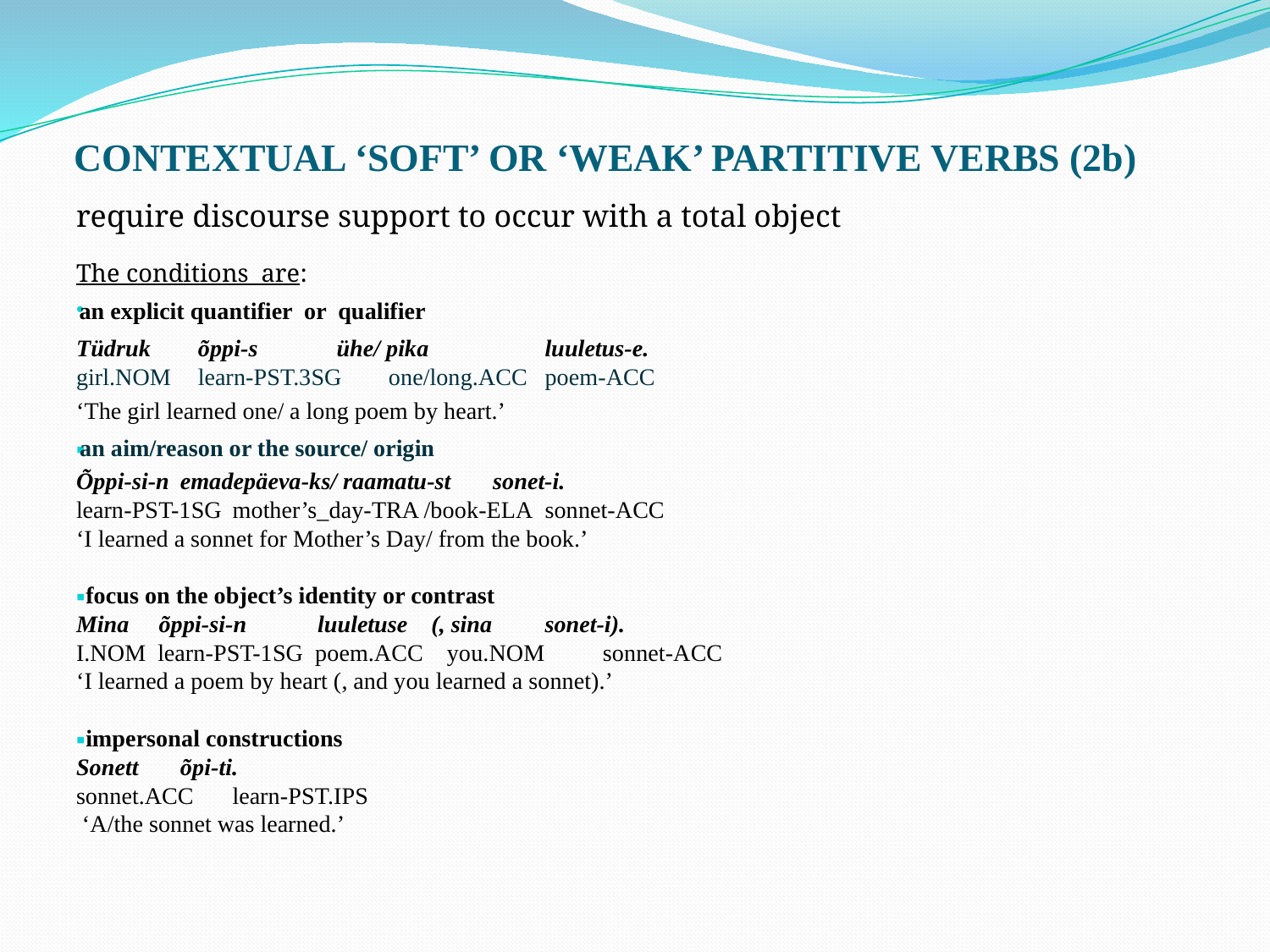

# CONTEXTUAL ‘SOFT’ OR ‘WEAK’ PARTITIVE VERBS (2b)
require discourse support to occur with a total object
The conditions  are:
an explicit quantifier  or  qualifier
Tüdruk 	   õppi-s 	      	ühe/ pika            	luuletus-e.
girl.NOM	   learn-PST.3SG   	one/long.ACC 	poem-ACC
‘The girl learned one/ a long poem by heart.’
an aim/reason or the source/ origin
Õppi-si-n 		emadepäeva-ks/ raamatu-st 	sonet-i.
learn-PST-1SG 	mother’s_day-TRA /book-ELA	sonnet-ACC
‘I learned a sonnet for Mother’s Day/ from the book.’

 focus on the object’s identity or contrast
Mina     õppi-si-n            luuletuse    (, sina      	sonet-i).
I.NOM  learn-PST-1SG  poem.ACC    you.NOM     	 sonnet-ACC
‘I learned a poem by heart (, and you learned a sonnet).’

 impersonal constructions
Sonett 		õpi-ti.
sonnet.ACC	learn-PST.IPS
 ‘A/the sonnet was learned.’